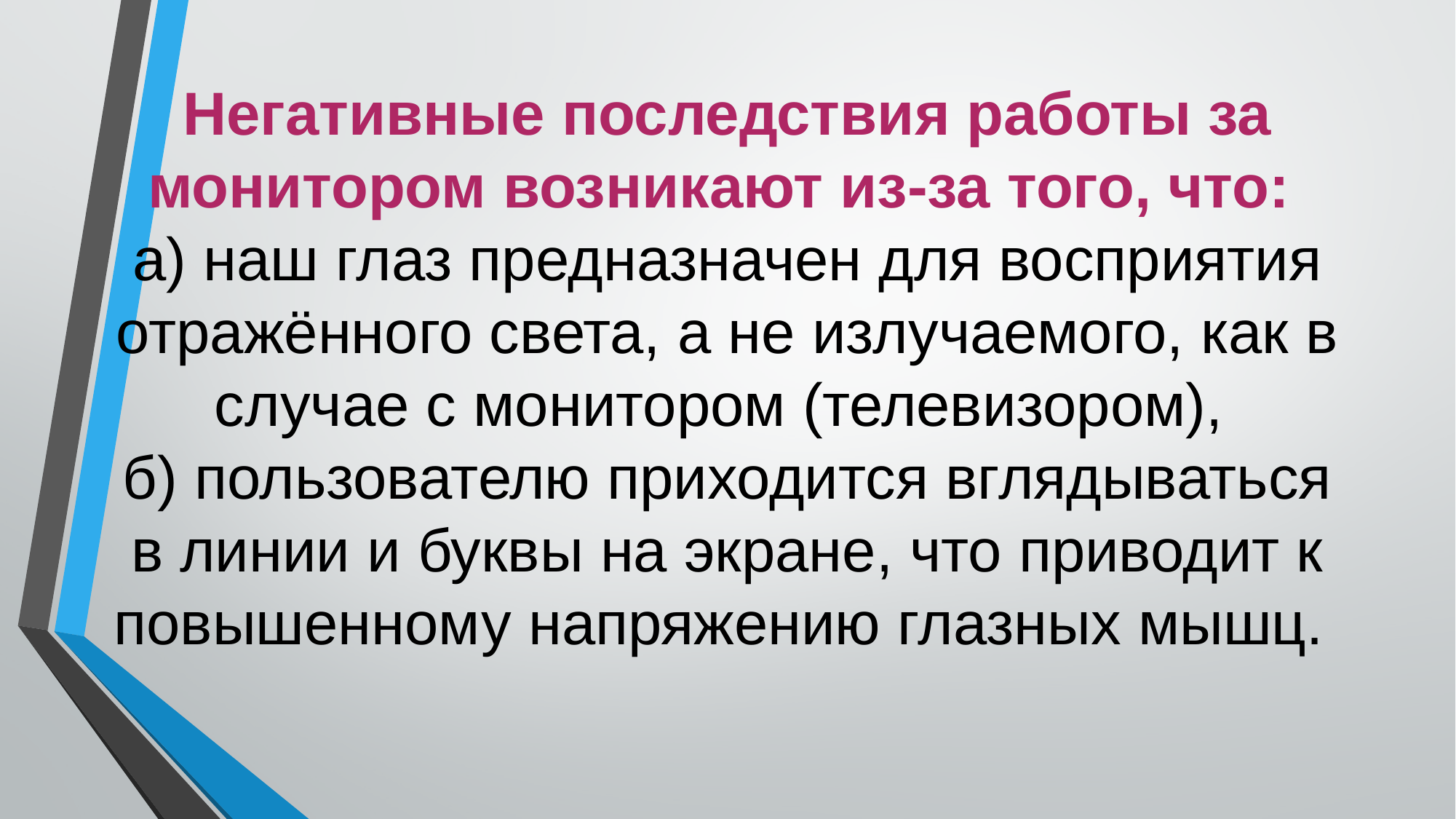

# Негативные последствия работы за монитором возникают из-за того, что:  а) наш глаз предназначен для восприятия отражённого света, а не излучаемого, как в случае с монитором (телевизором),  б) пользователю приходится вглядываться в линии и буквы на экране, что приводит к повышенному напряжению глазных мышц.